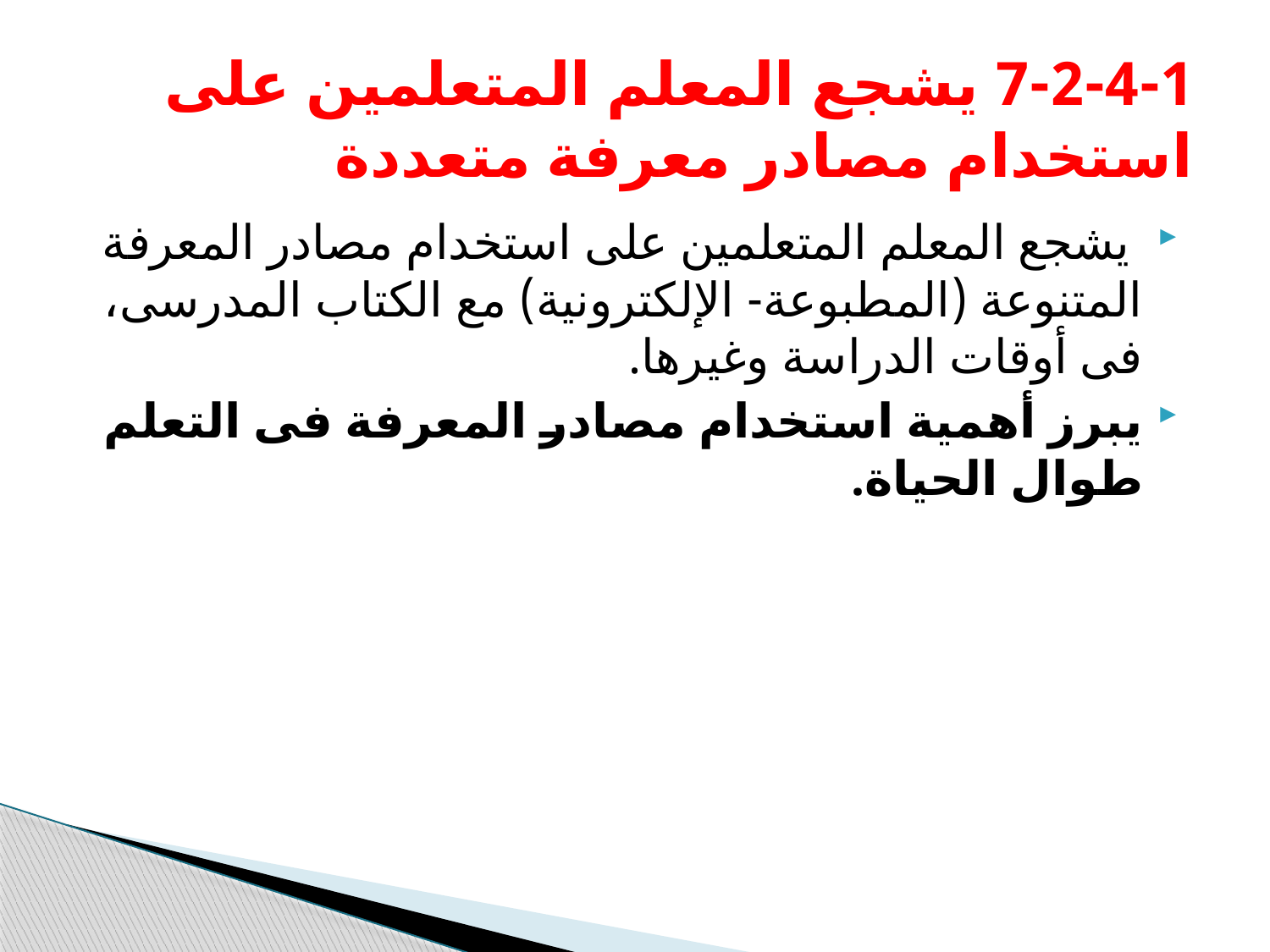

# 7-2-4-1 يشجع المعلم المتعلمين على استخدام مصادر معرفة متعددة
 يشجع المعلم المتعلمين على استخدام مصادر المعرفة المتنوعة (المطبوعة- الإلكترونية) مع الكتاب المدرسى، فى أوقات الدراسة وغيرها.
يبرز أهمية استخدام مصادر المعرفة فى التعلم طوال الحياة.